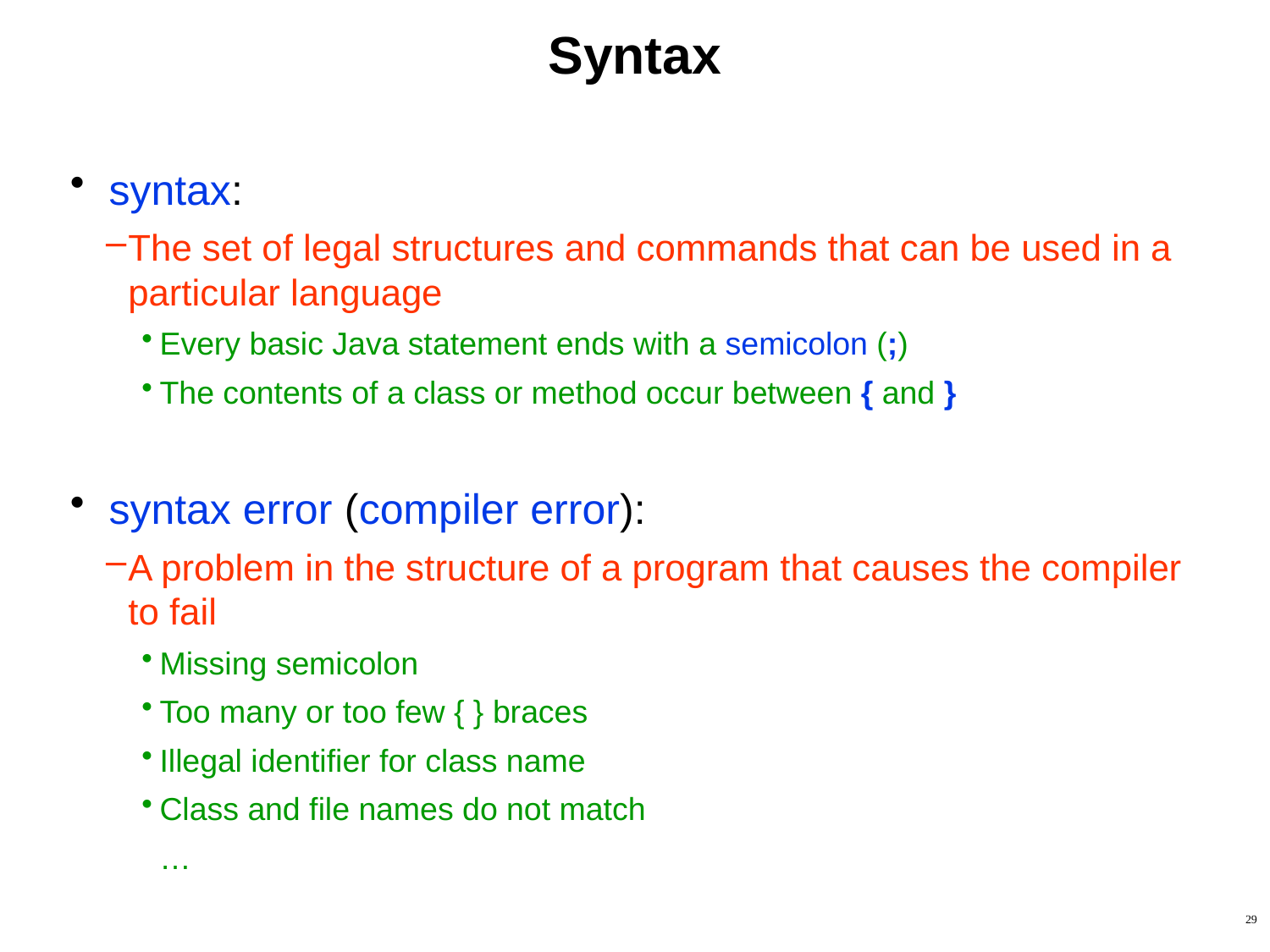

# Syntax
 syntax:
The set of legal structures and commands that can be used in a particular language
Every basic Java statement ends with a semicolon (;)
The contents of a class or method occur between { and }

 syntax error (compiler error):
A problem in the structure of a program that causes the compiler to fail
Missing semicolon
Too many or too few { } braces
Illegal identifier for class name
Class and file names do not match
  …
29